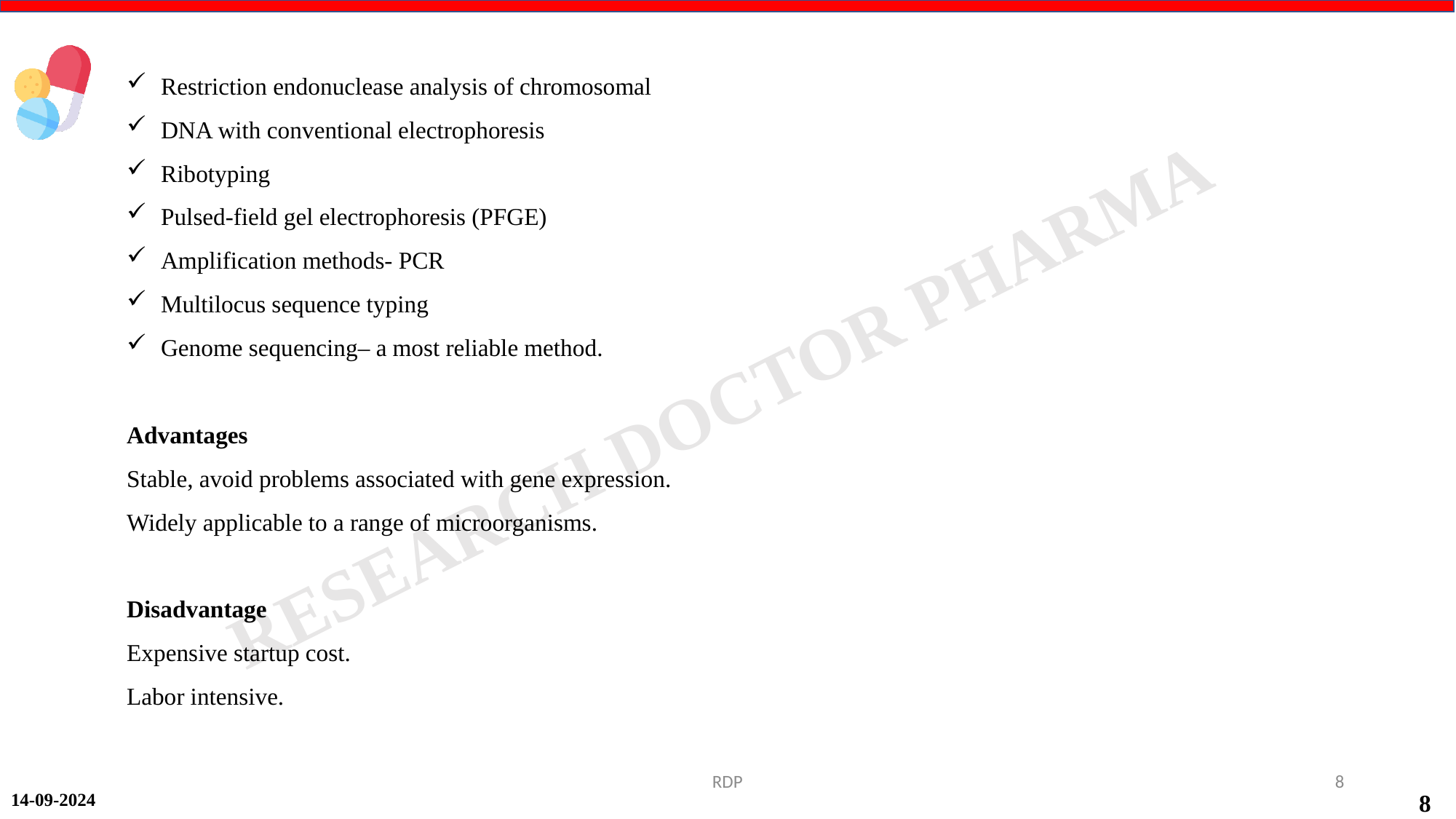

Restriction endonuclease analysis of chromosomal
DNA with conventional electrophoresis
Ribotyping
Pulsed-field gel electrophoresis (PFGE)
Amplification methods- PCR
Multilocus sequence typing
Genome sequencing– a most reliable method.

Advantages
Stable, avoid problems associated with gene expression.
Widely applicable to a range of microorganisms.

Disadvantage
Expensive startup cost.
Labor intensive.

RDP
8
14-09-2024
8